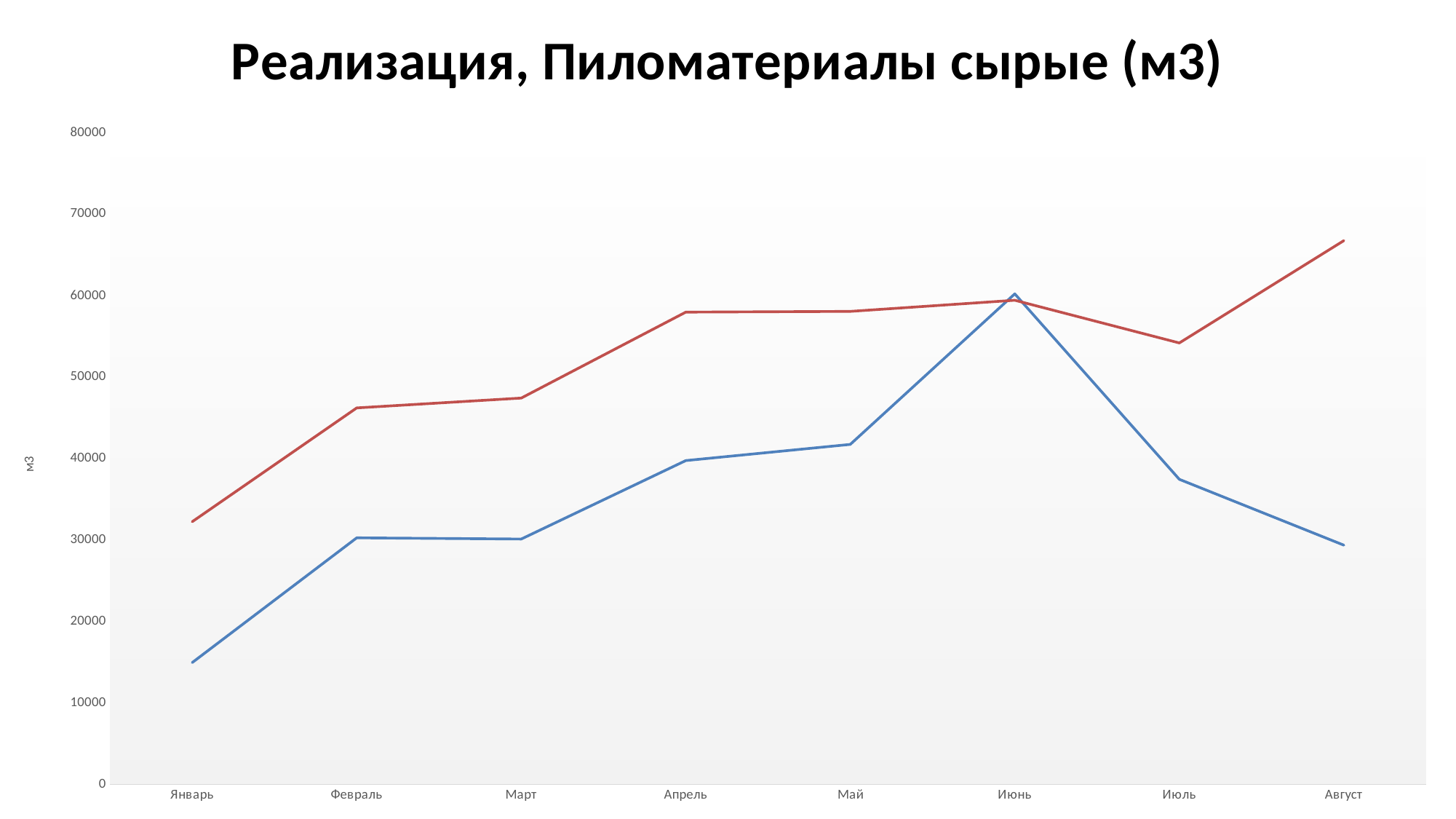

### Chart: Реализация, Пиломатериалы сырые (м3)

| Category | Реализацмя пиломатериалы сырые (м3) 2021 год. | Реализация пиломатериалы сырые (м3) 2022 год. |
|---|---|---|
| Январь | 14970.0 | 32261.0 |
| Февраль | 30281.22 | 46235.04 |
| Март | 30134.14 | 47443.228 |
| Апрель | 39766.0 | 57991.0 |
| Май | 41747.0 | 58082.0 |
| Июнь | 60233.0 | 59450.0 |
| Июль | 37465.0 | 54210.0 |
| Август | 29380.0 | 66768.0 |
#